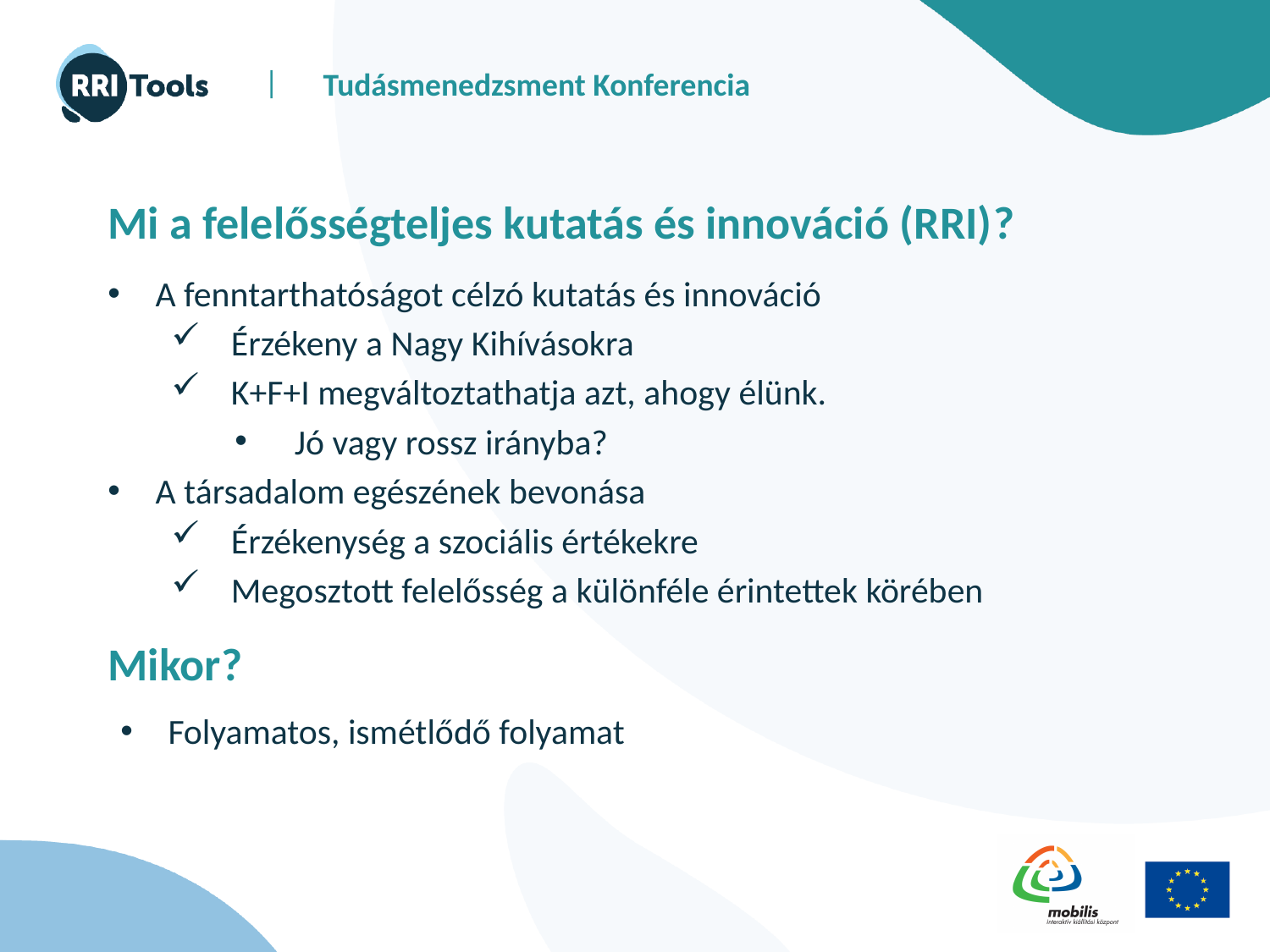

# Mi a felelősségteljes kutatás és innováció (RRI)?
A fenntarthatóságot célzó kutatás és innováció
Érzékeny a Nagy Kihívásokra
K+F+I megváltoztathatja azt, ahogy élünk.
Jó vagy rossz irányba?
A társadalom egészének bevonása
Érzékenység a szociális értékekre
Megosztott felelősség a különféle érintettek körében

Mikor?
Folyamatos, ismétlődő folyamat